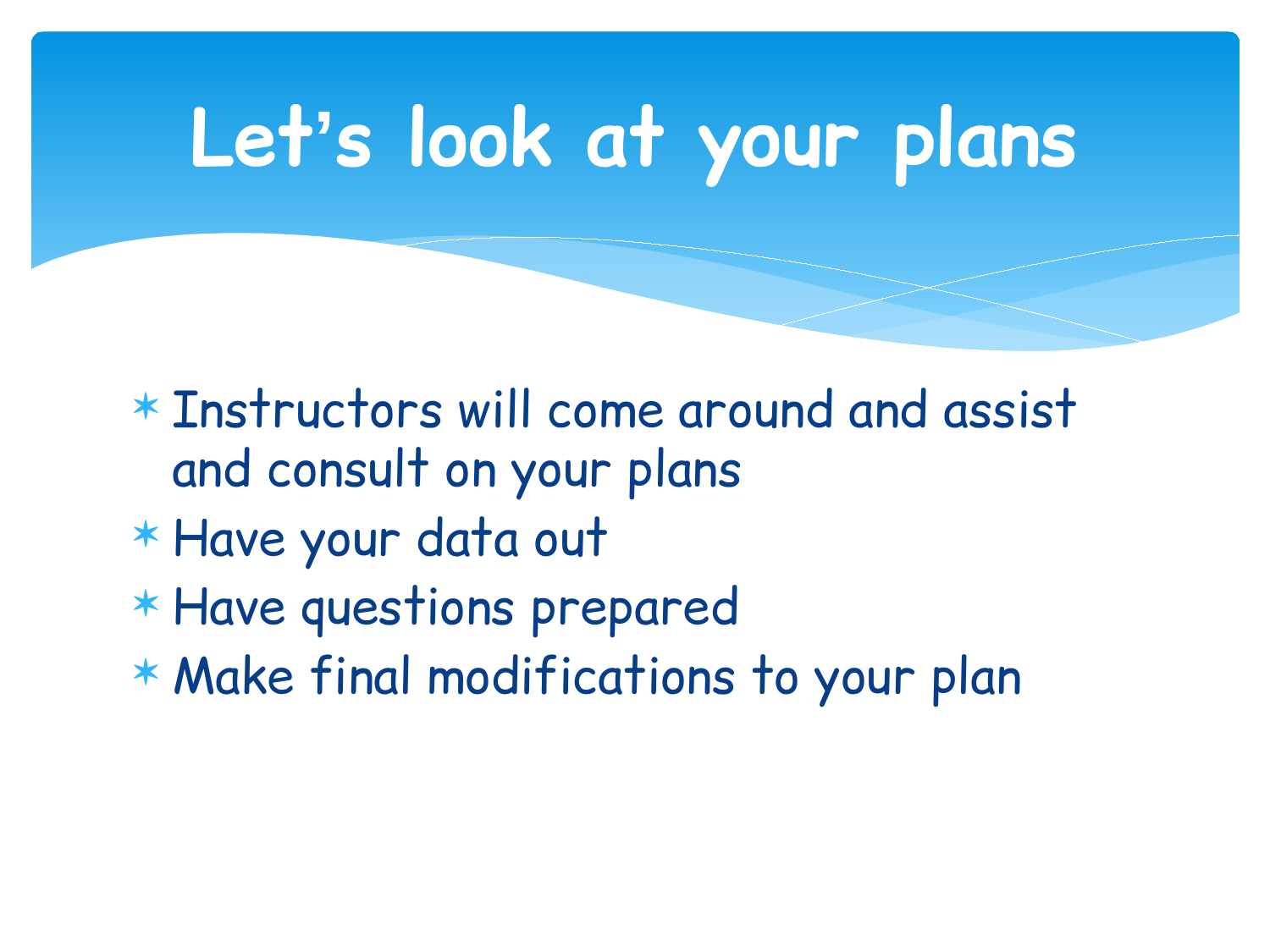

# Let’s look at your plans
Instructors will come around and assist and consult on your plans
Have your data out
Have questions prepared
Make final modifications to your plan